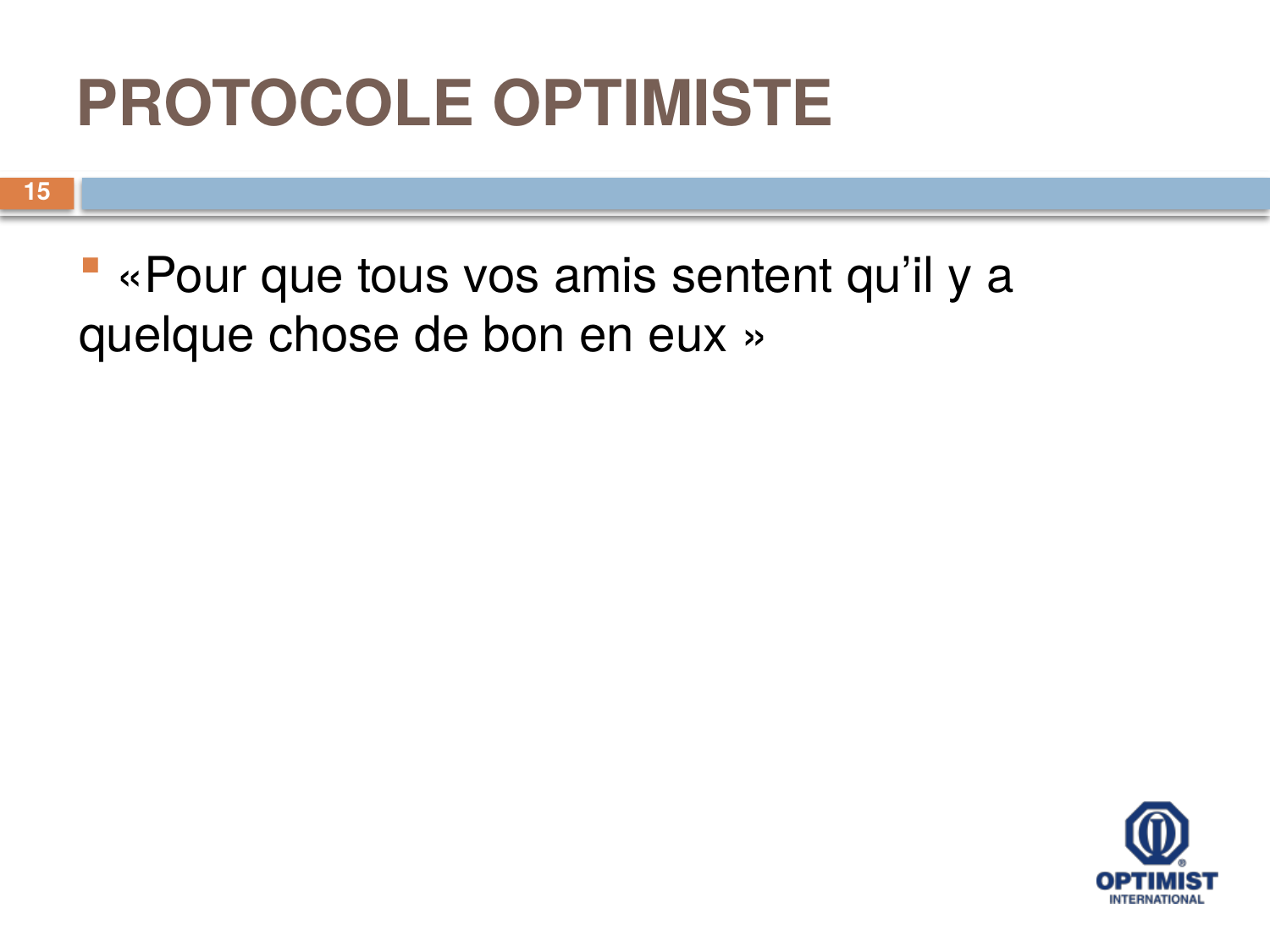

# PROTOCOLE OPTIMISTE
15
 «Pour que tous vos amis sentent qu’il y a quelque chose de bon en eux »